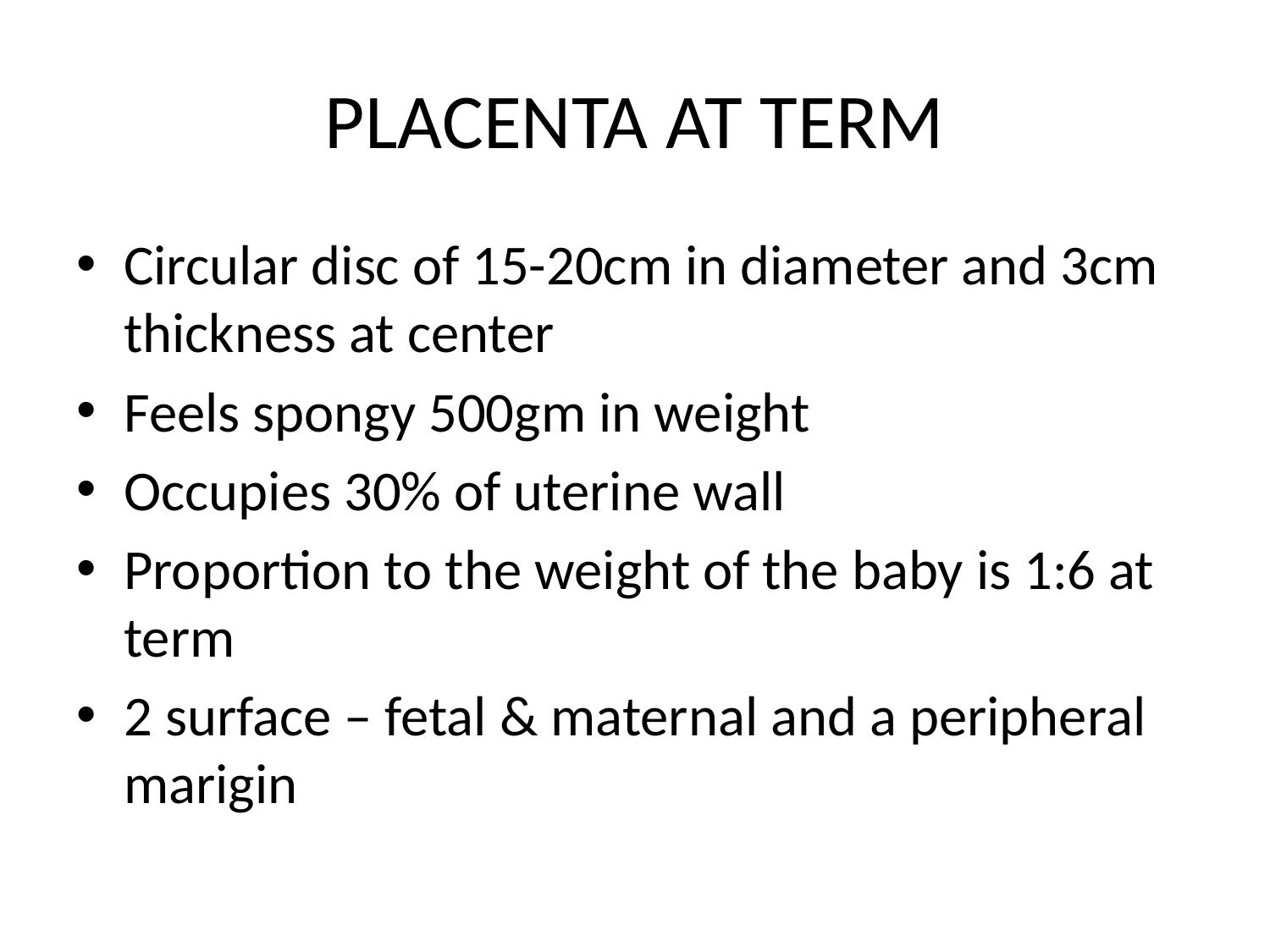

# PLACENTA AT TERM
Circular disc of 15-20cm in diameter and 3cm thickness at center
Feels spongy 500gm in weight
Occupies 30% of uterine wall
Proportion to the weight of the baby is 1:6 at term
2 surface – fetal & maternal and a peripheral marigin